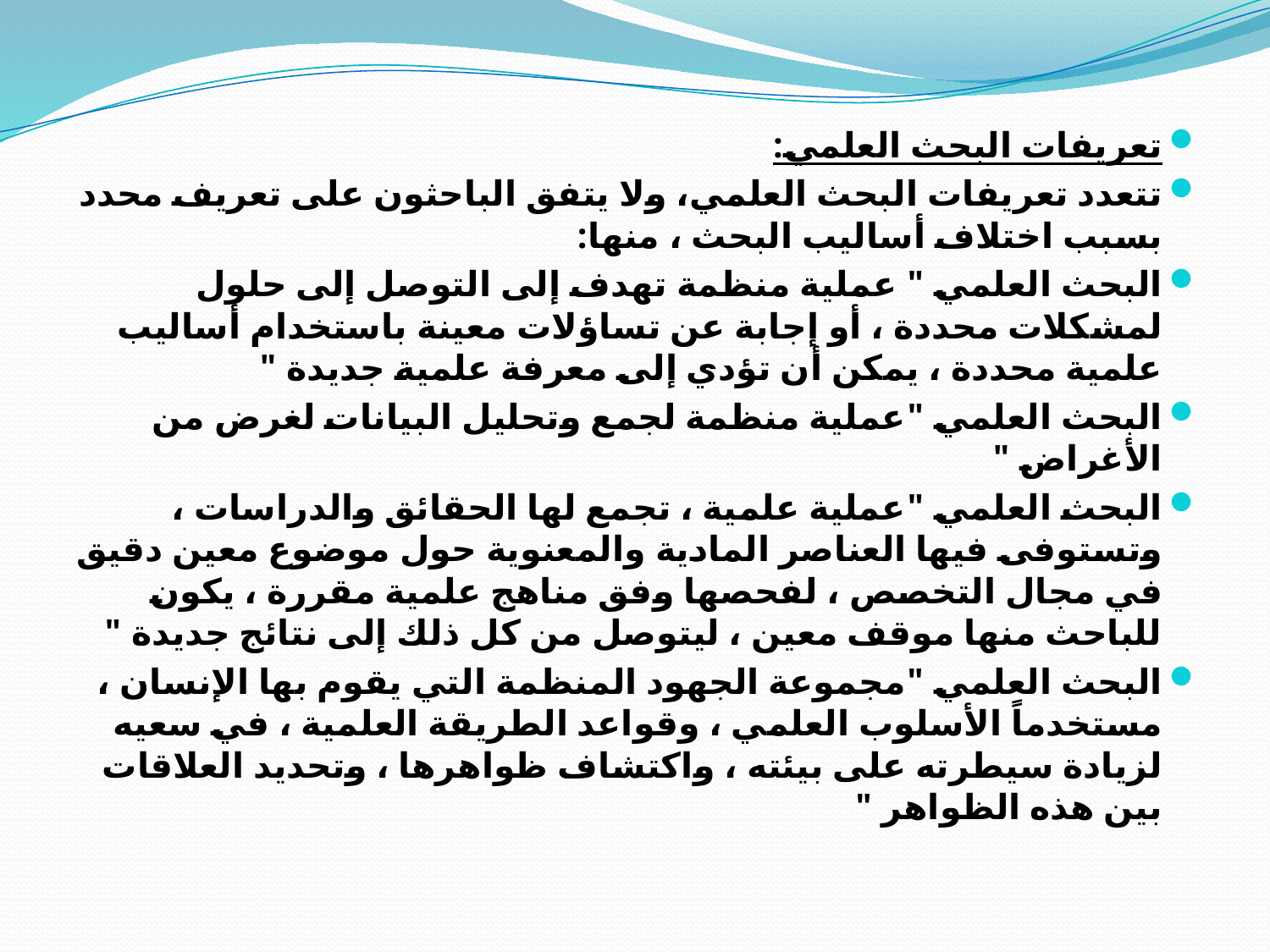

تعريفات البحث العلمي:
تتعدد تعريفات البحث العلمي، ولا يتفق الباحثون على تعريف محدد بسبب اختلاف أساليب البحث ، منها:
البحث العلمي " عملية منظمة تهدف إلى التوصل إلى حلول لمشكلات محددة ، أو إجابة عن تساؤلات معينة باستخدام أساليب علمية محددة ، يمكن أن تؤدي إلى معرفة علمية جديدة "
البحث العلمي "عملية منظمة لجمع وتحليل البيانات لغرض من الأغراض "
البحث العلمي "عملية علمية ، تجمع لها الحقائق والدراسات ، وتستوفى فيها العناصر المادية والمعنوية حول موضوع معين دقيق في مجال التخصص ، لفحصها وفق مناهج علمية مقررة ، يكون للباحث منها موقف معين ، ليتوصل من كل ذلك إلى نتائج جديدة "
البحث العلمي "مجموعة الجهود المنظمة التي يقوم بها الإنسان ، مستخدماً الأسلوب العلمي ، وقواعد الطريقة العلمية ، في سعيه لزيادة سيطرته على بيئته ، واكتشاف ظواهرها ، وتحديد العلاقات بين هذه الظواهر "